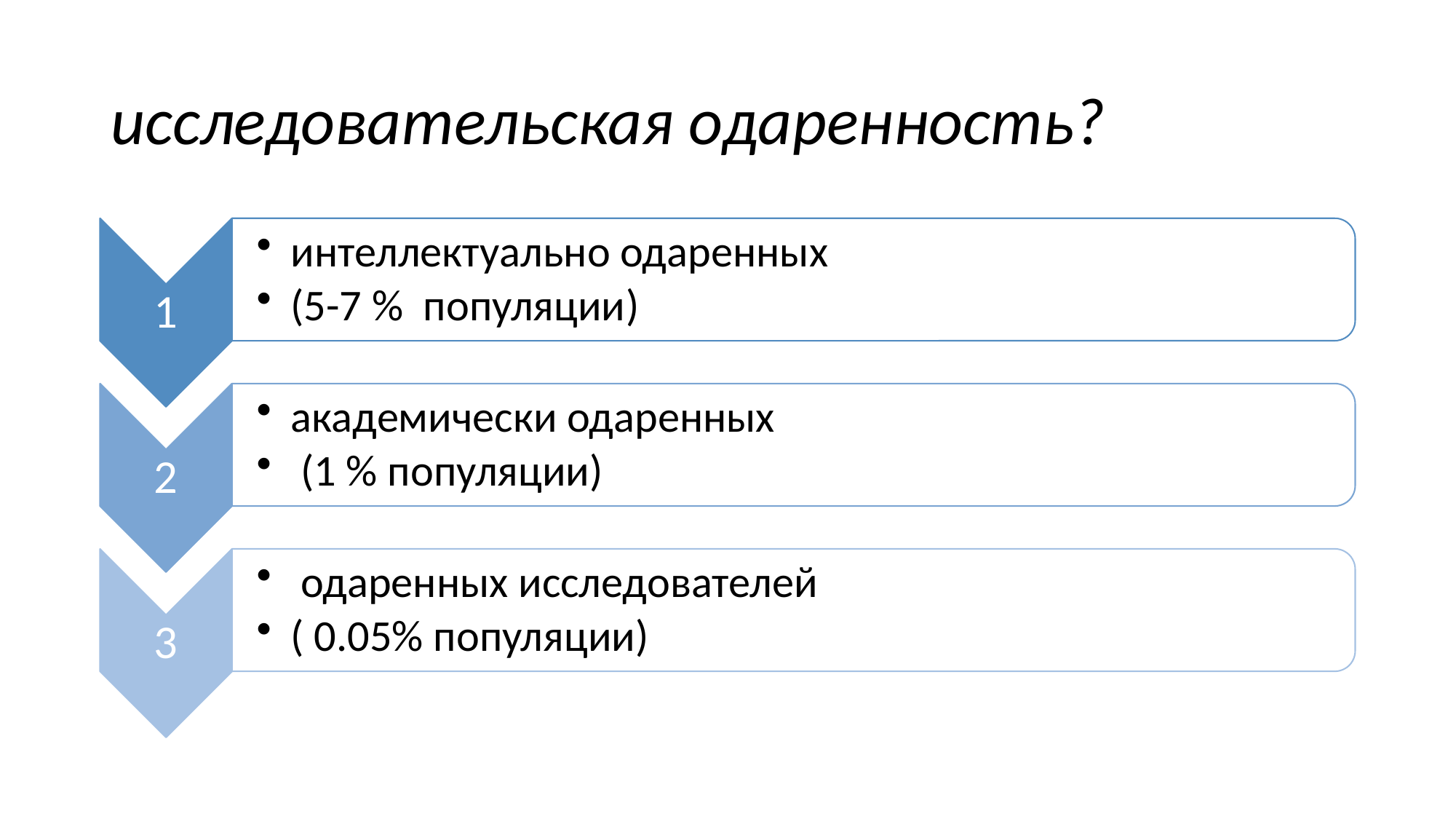

# исследовательская одаренность?
1
интеллектуально одаренных
(5-7 %  популяции)
2
академически одаренных
 (1 % популяции)
3
 одаренных исследователей
( 0.05% популяции)